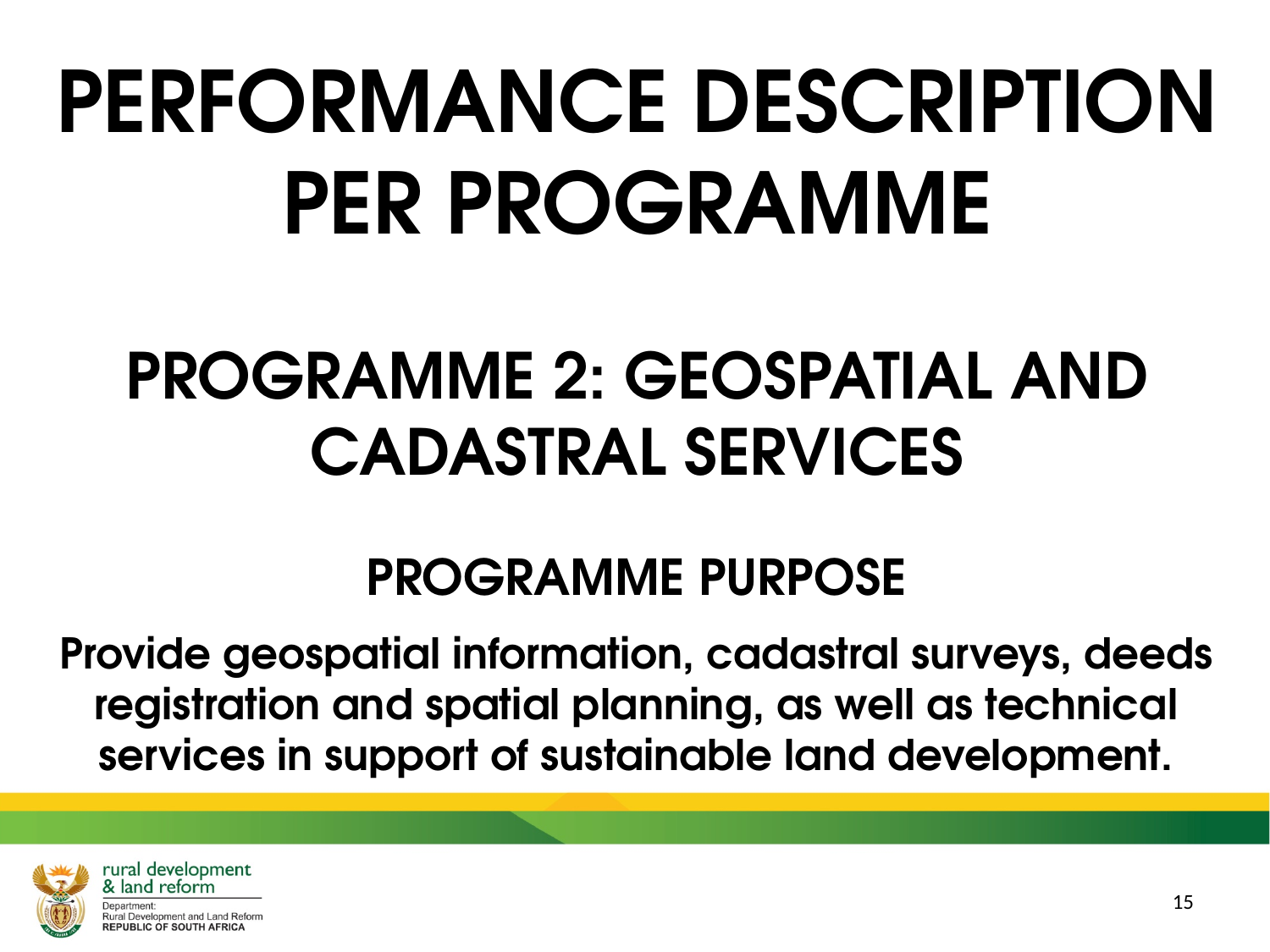

PERFORMANCE DESCRIPTION PER PROGRAMME
PROGRAMME 2: GEOSPATIAL AND CADASTRAL SERVICES
PROGRAMME PURPOSE
Provide geospatial information, cadastral surveys, deeds registration and spatial planning, as well as technical services in support of sustainable land development.